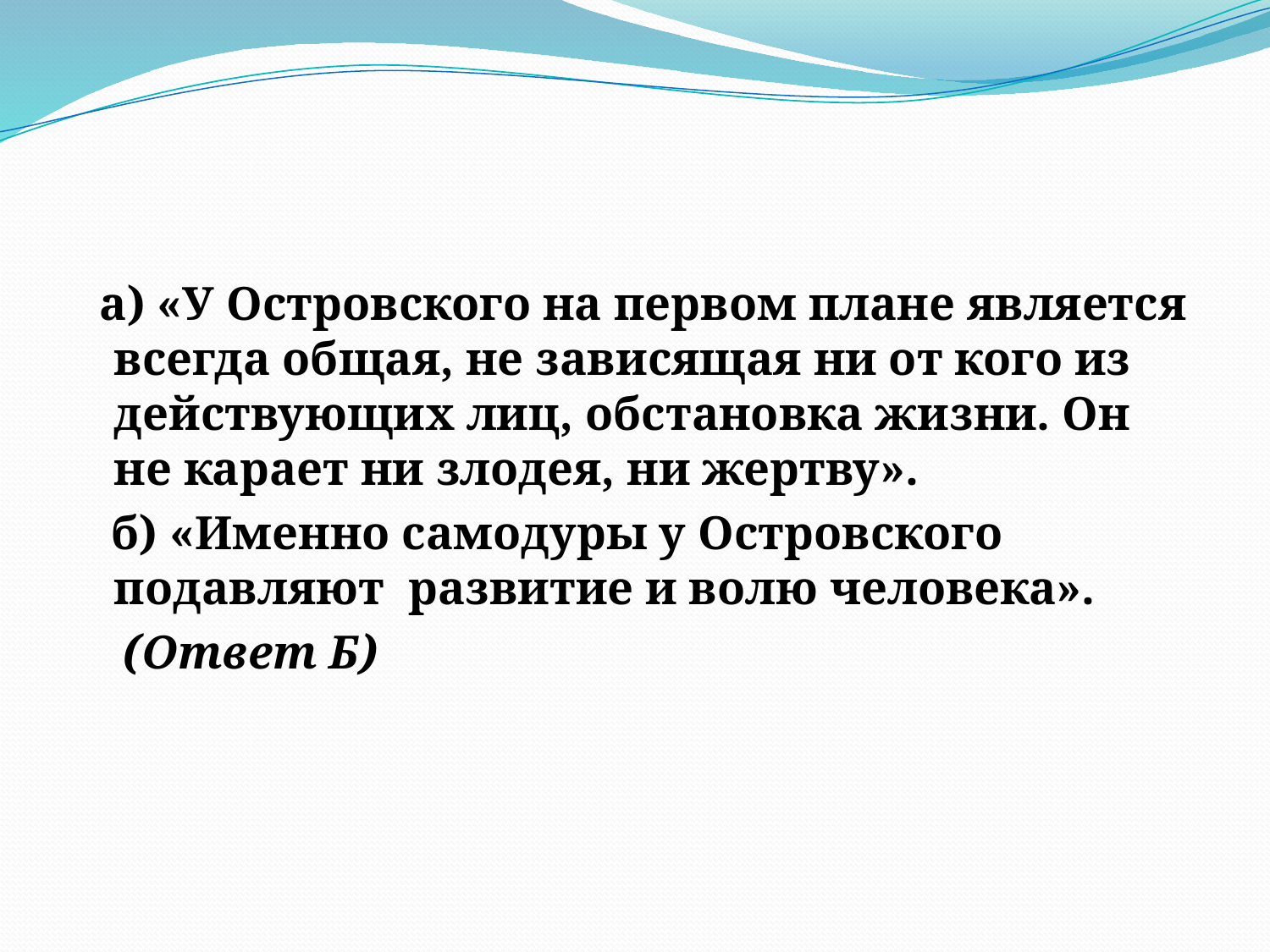

#
  а) «У Островского на первом плане является всегда общая, не зависящая ни от кого из действующих лиц, обстановка жизни. Он не карает ни злодея, ни жертву».
   б) «Именно самодуры у Островского подавляют  развитие и волю человека».
    (Ответ Б)